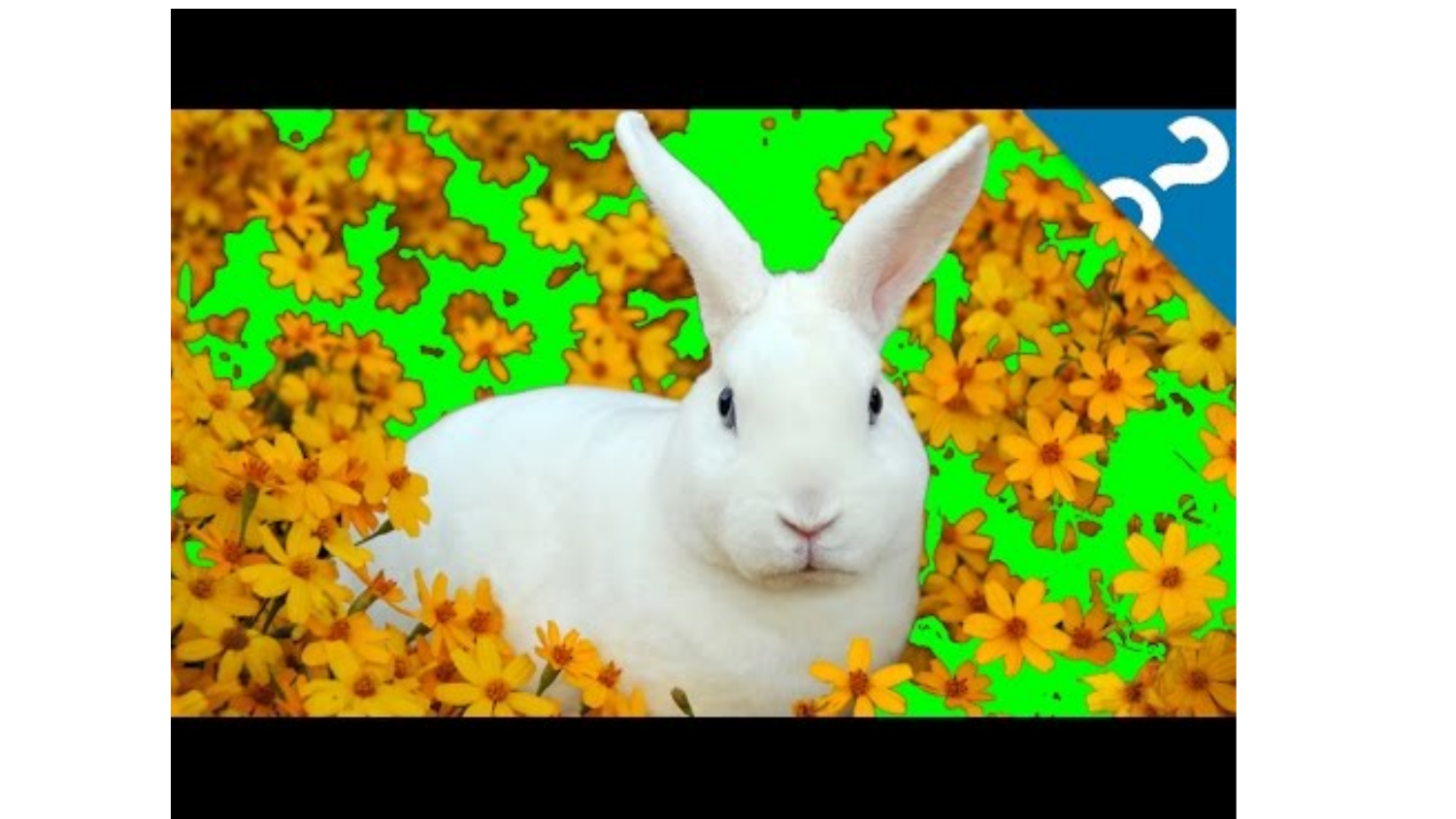

# Video of 5 Extremely Invasive Species